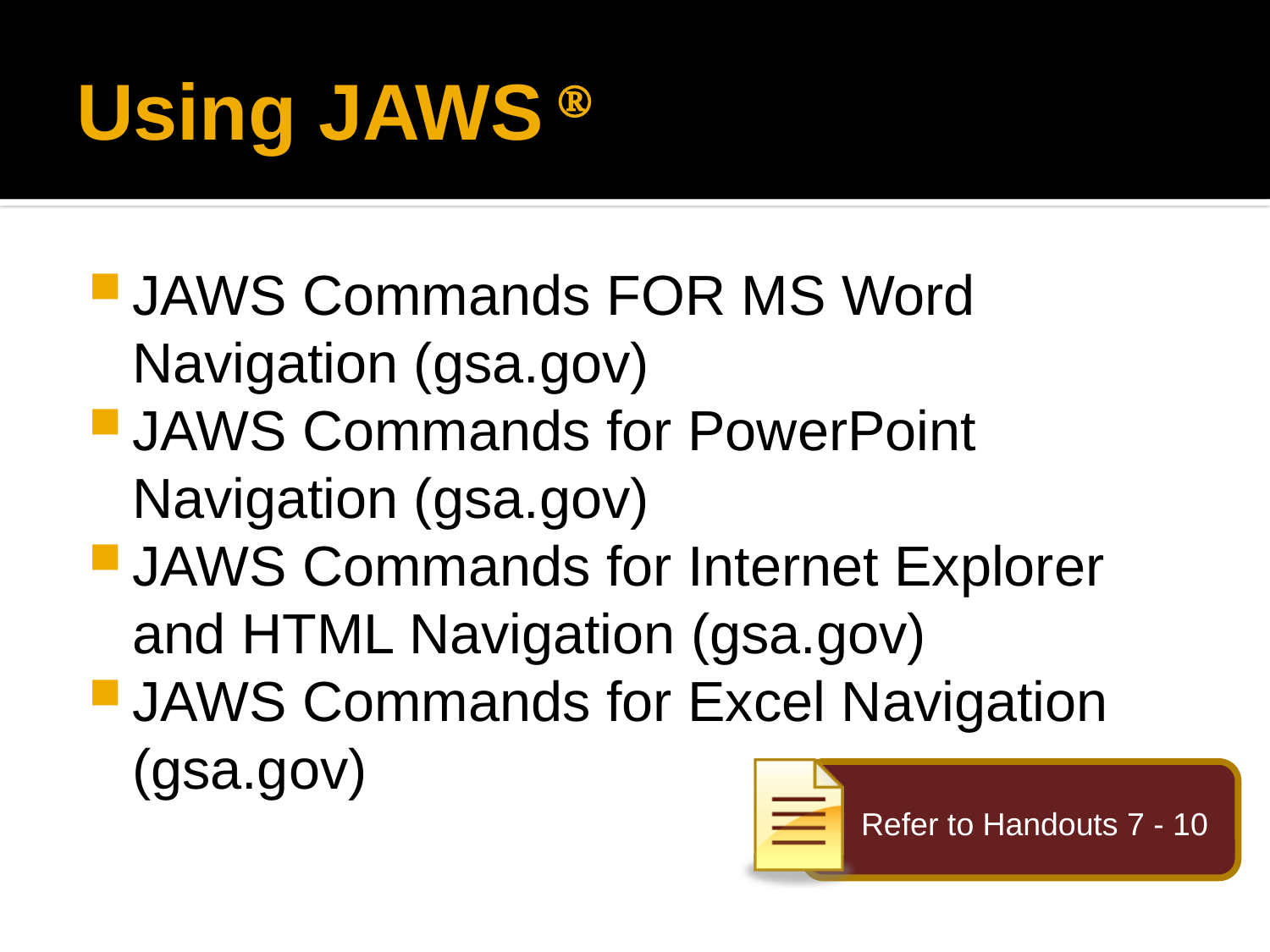

# Using JAWS ®
JAWS Commands FOR MS Word Navigation (gsa.gov)
JAWS Commands for PowerPoint Navigation (gsa.gov)
JAWS Commands for Internet Explorer and HTML Navigation (gsa.gov)
JAWS Commands for Excel Navigation (gsa.gov)

Refer to Handouts 7 - 10